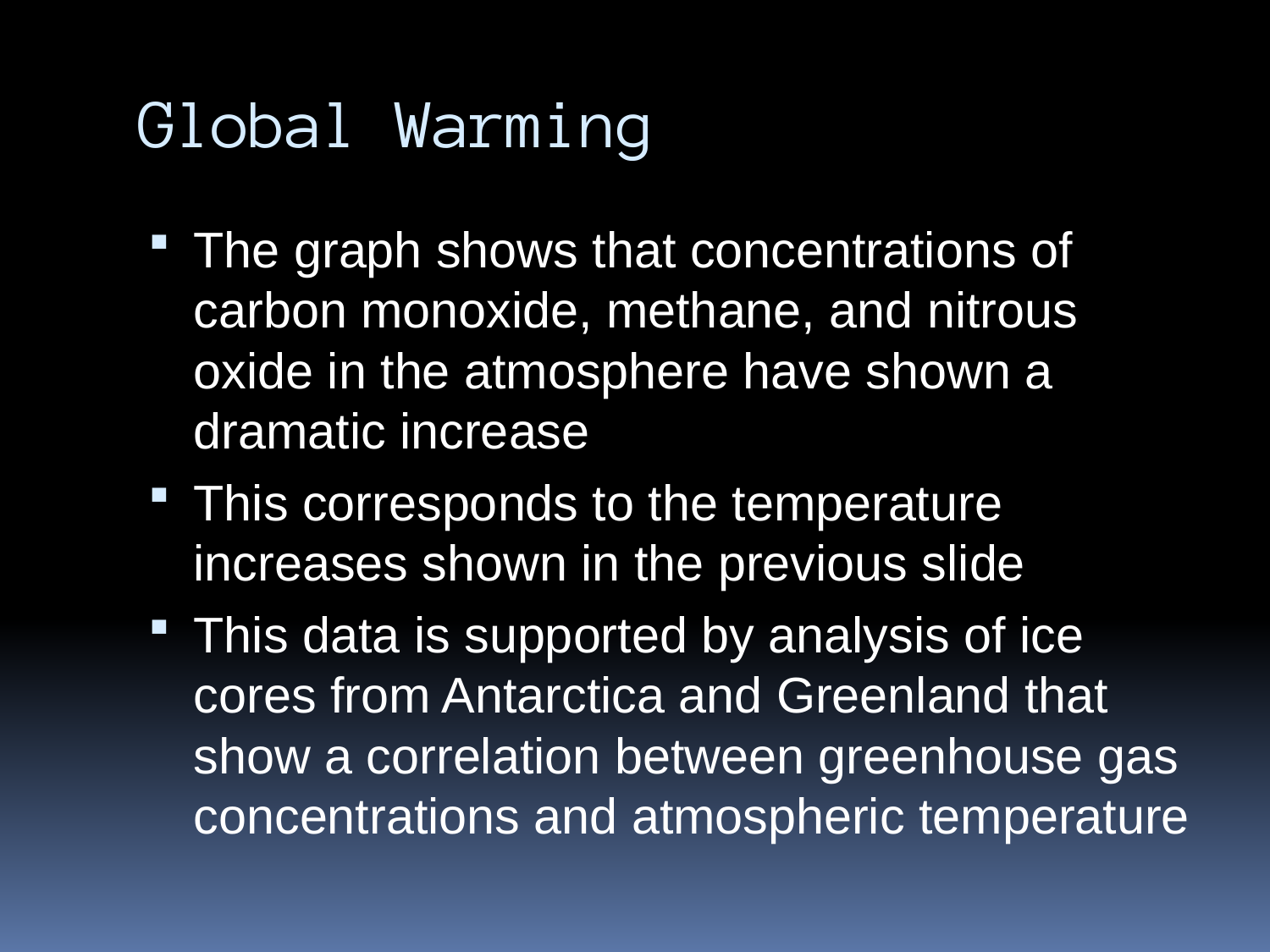

# Global Warming
The graph shows that concentrations of carbon monoxide, methane, and nitrous oxide in the atmosphere have shown a dramatic increase
This corresponds to the temperature increases shown in the previous slide
This data is supported by analysis of ice cores from Antarctica and Greenland that show a correlation between greenhouse gas concentrations and atmospheric temperature